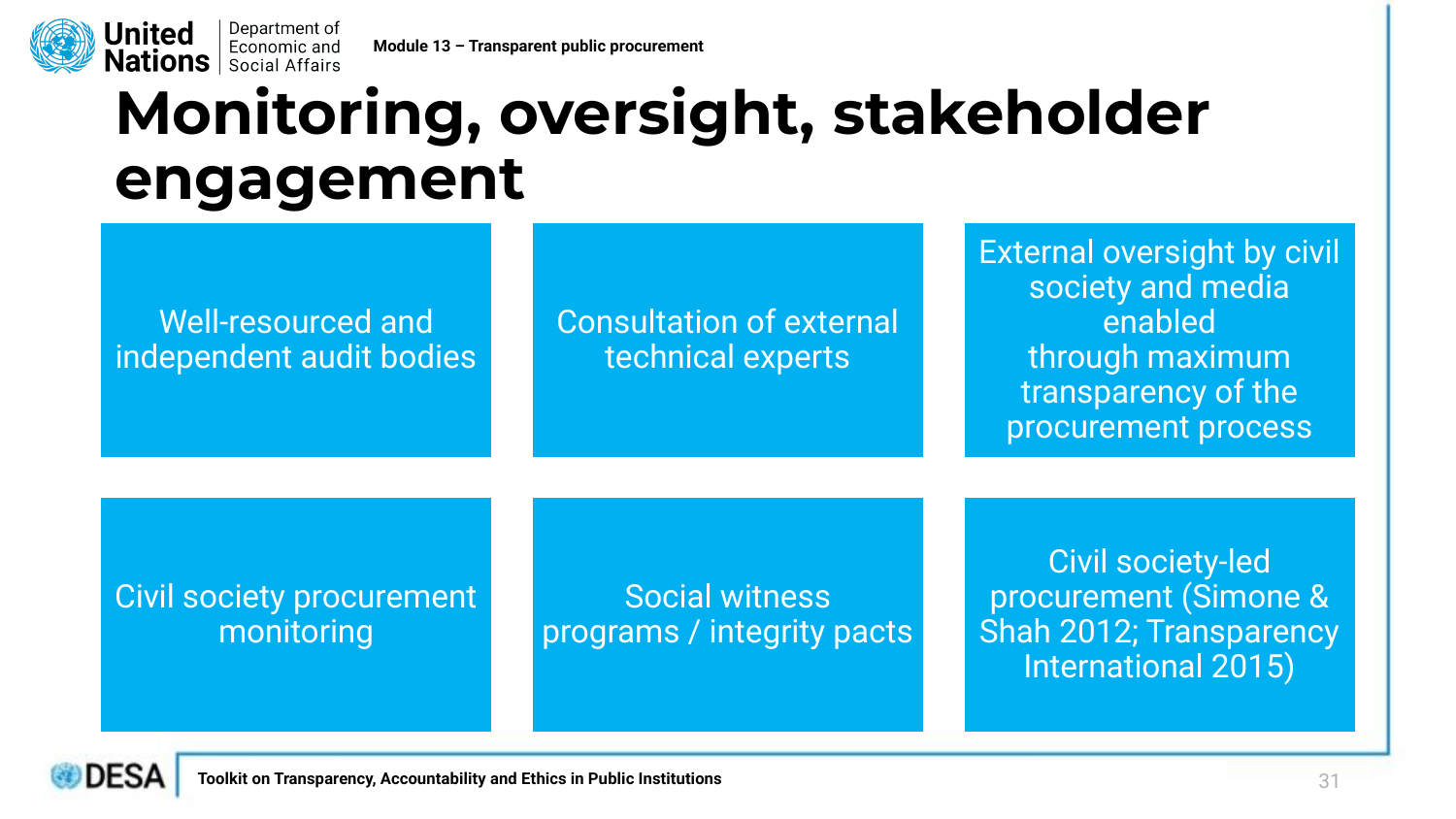

Module 13 – Transparent public procurement
# Monitoring, oversight, stakeholder engagement

Well-resourced and independent audit bodies​
Consultation of external technical experts
External oversight by civil society and media enabled through maximum transparency of the procurement process​
Civil society procurement monitoring​
Social witness programs / integrity pacts​
Civil society-led procurement (Simone & Shah 2012; Transparency International 2015)

31